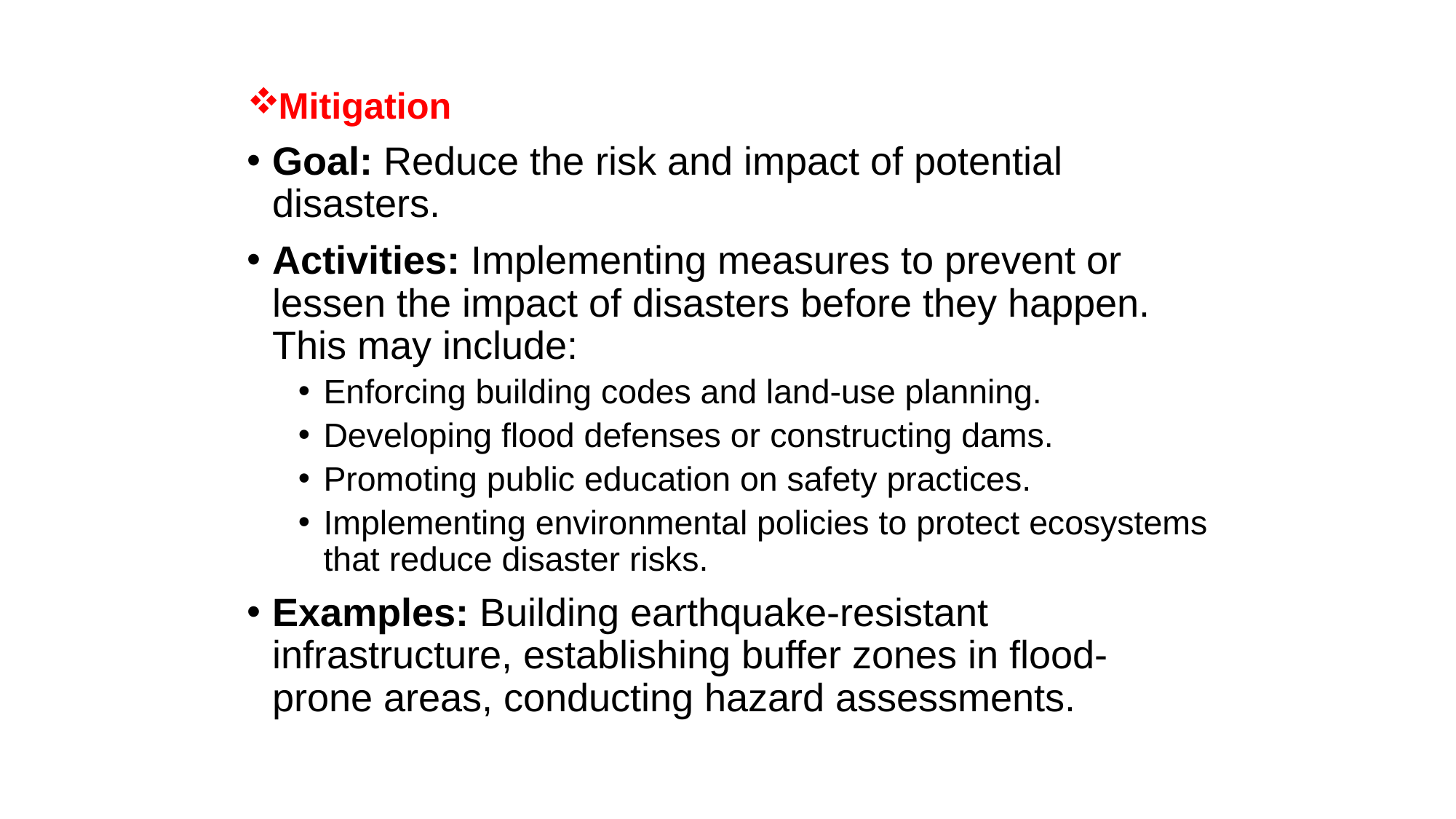

Mitigation
Goal: Reduce the risk and impact of potential disasters.
Activities: Implementing measures to prevent or lessen the impact of disasters before they happen. This may include:
Enforcing building codes and land-use planning.
Developing flood defenses or constructing dams.
Promoting public education on safety practices.
Implementing environmental policies to protect ecosystems that reduce disaster risks.
Examples: Building earthquake-resistant infrastructure, establishing buffer zones in flood-prone areas, conducting hazard assessments.